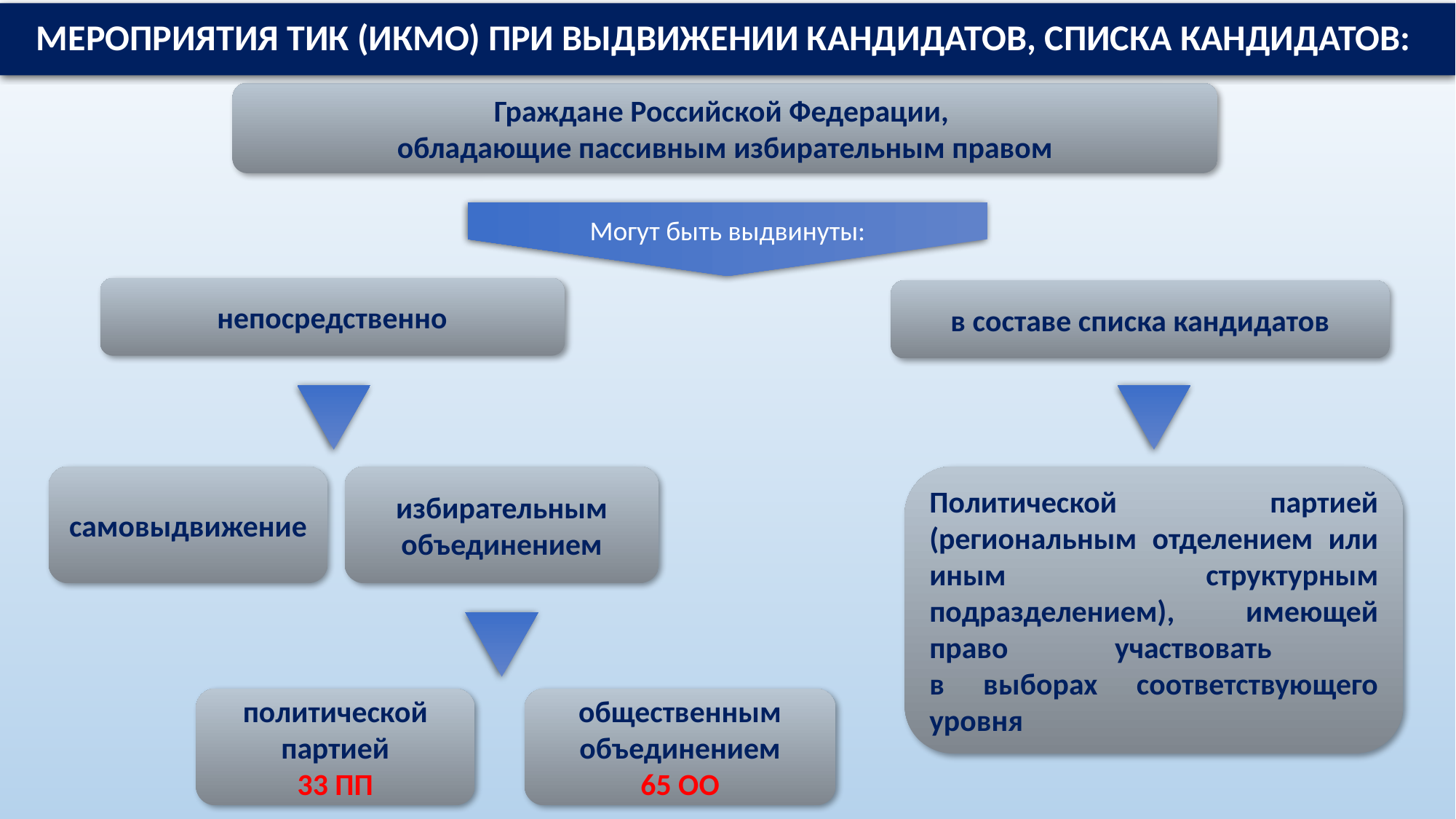

Могут быть выдвинуты:
# МЕРОПРИЯТИЯ ТИК (ИКМО) ПРИ ВЫДВИЖЕНИИ КАНДИДАТОВ, СПИСКА КАНДИДАТОВ:
Граждане Российской Федерации,
обладающие пассивным избирательным правом
непосредственно
в составе списка кандидатов

самовыдвижение
избирательным объединением
Политической партией (региональным отделением или иным структурным подразделением), имеющей право участвовать
в выборах соответствующего уровня

политической партией
33 ПП
общественным
объединением
65 ОО